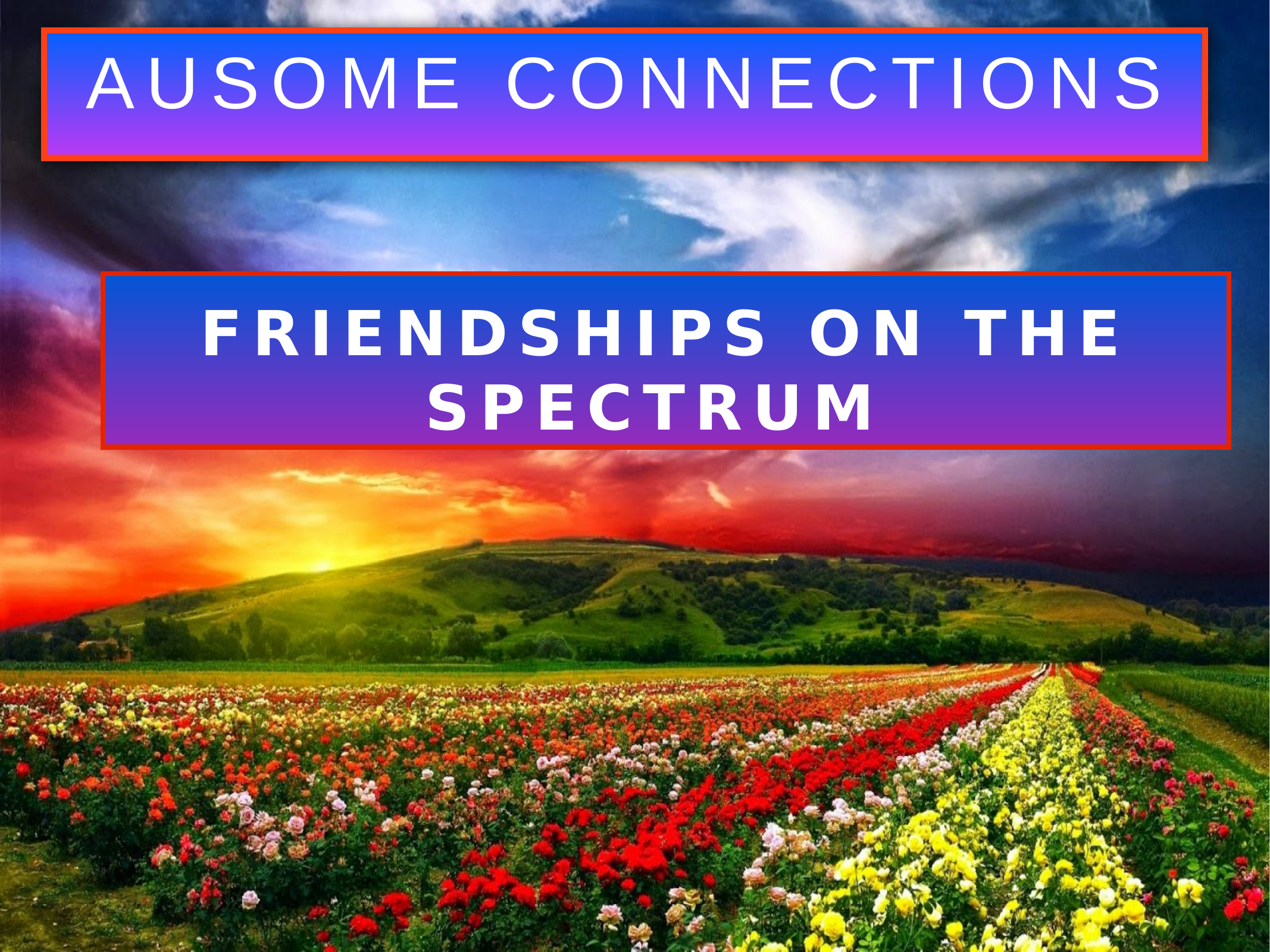

# Ausome connections
Friendships on the spectrum